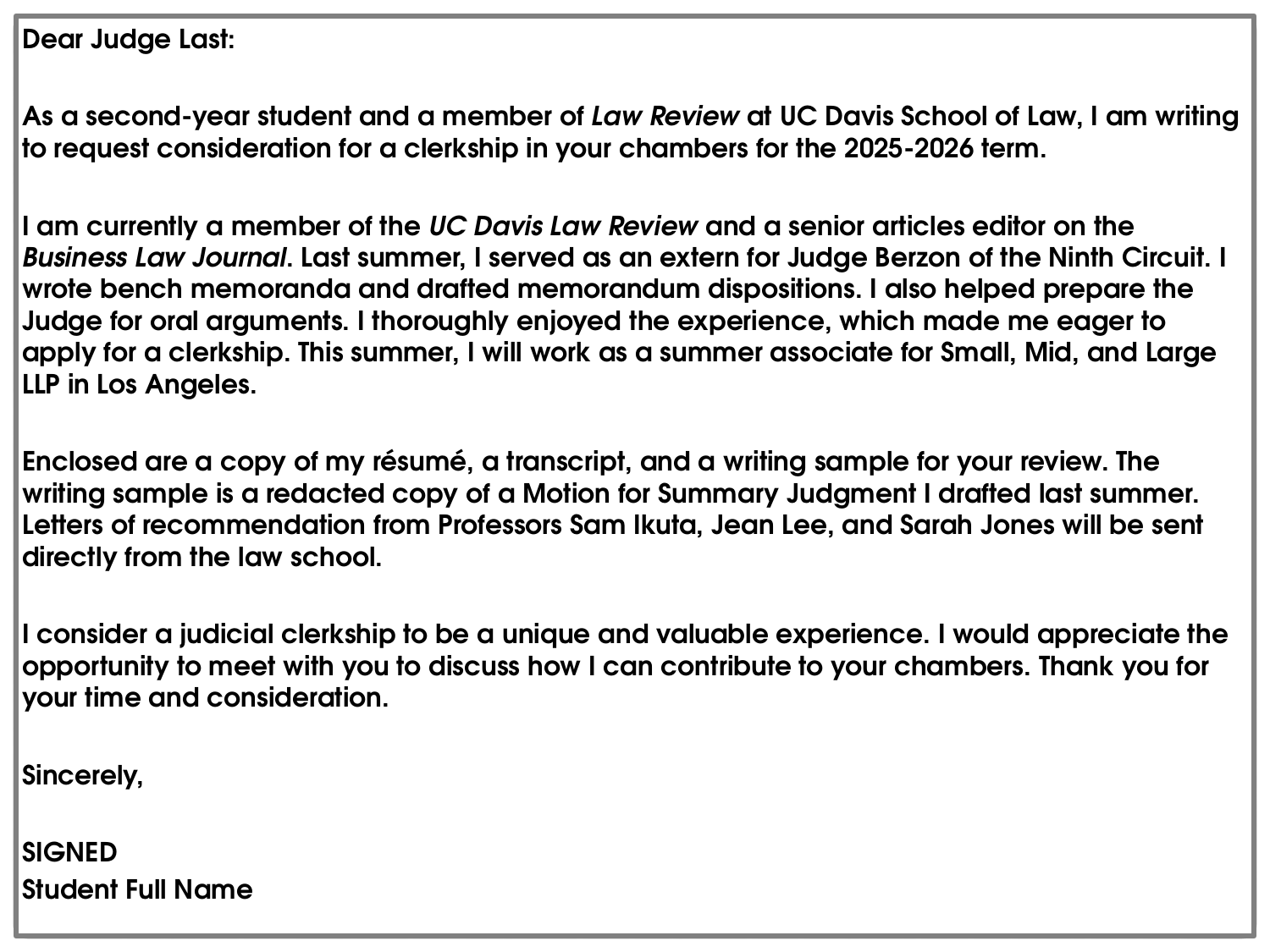

Dear Judge Last:

As a second-year student and a member of Law Review at UC Davis School of Law, I am writing to request consideration for a clerkship in your chambers for the 2025-2026 term.

I am currently a member of the UC Davis Law Review and a senior articles editor on the Business Law Journal. Last summer, I served as an extern for Judge Berzon of the Ninth Circuit. I wrote bench memoranda and drafted memorandum dispositions. I also helped prepare the Judge for oral arguments. I thoroughly enjoyed the experience, which made me eager to apply for a clerkship. This summer, I will work as a summer associate for Small, Mid, and Large LLP in Los Angeles.

Enclosed are a copy of my résumé, a transcript, and a writing sample for your review. The writing sample is a redacted copy of a Motion for Summary Judgment I drafted last summer. Letters of recommendation from Professors Sam Ikuta, Jean Lee, and Sarah Jones will be sent directly from the law school.

I consider a judicial clerkship to be a unique and valuable experience. I would appreciate the opportunity to meet with you to discuss how I can contribute to your chambers. Thank you for your time and consideration.

Sincerely,

SIGNED
Student Full Name